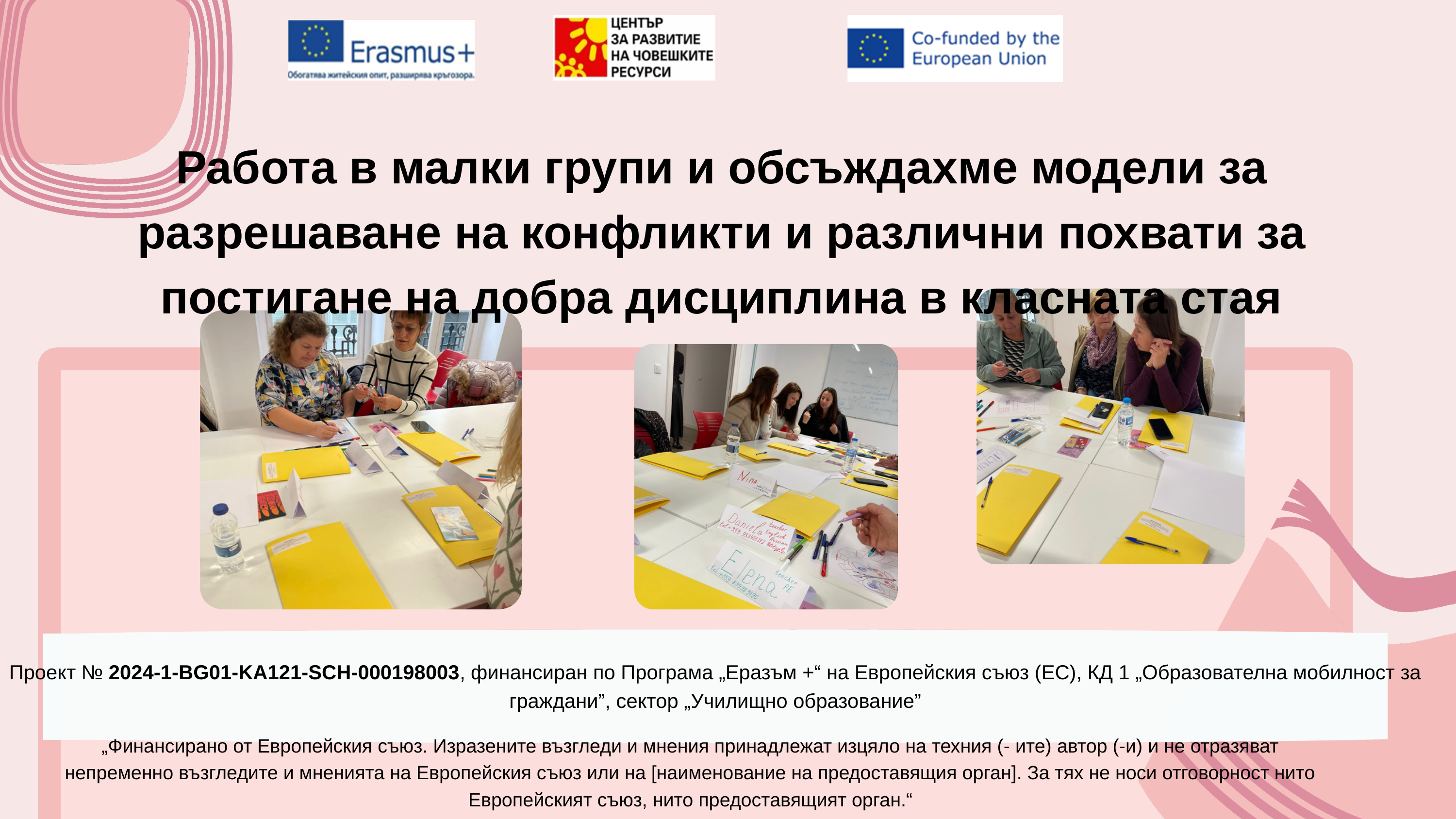

Работа в малки групи и обсъждахме модели за разрешаване на конфликти и различни похвати за постигане на добра дисциплина в класната стая

Проект № 2024-1-BG01-KA121-SCH-000198003, финансиран по Програма „Еразъм +“ на Европейския съюз (ЕС), КД 1 „Образователна мобилност за граждани”, сектор „Училищно образование”
„Финансирано от Европейския съюз. Изразените възгледи и мнения принадлежат изцяло на техния (- ите) автор (-и) и не отразяват непременно възгледите и мненията на Европейския съюз или на [наименование на предоставящия орган]. За тях не носи отговорност нито Европейският съюз, нито предоставящият орган.“